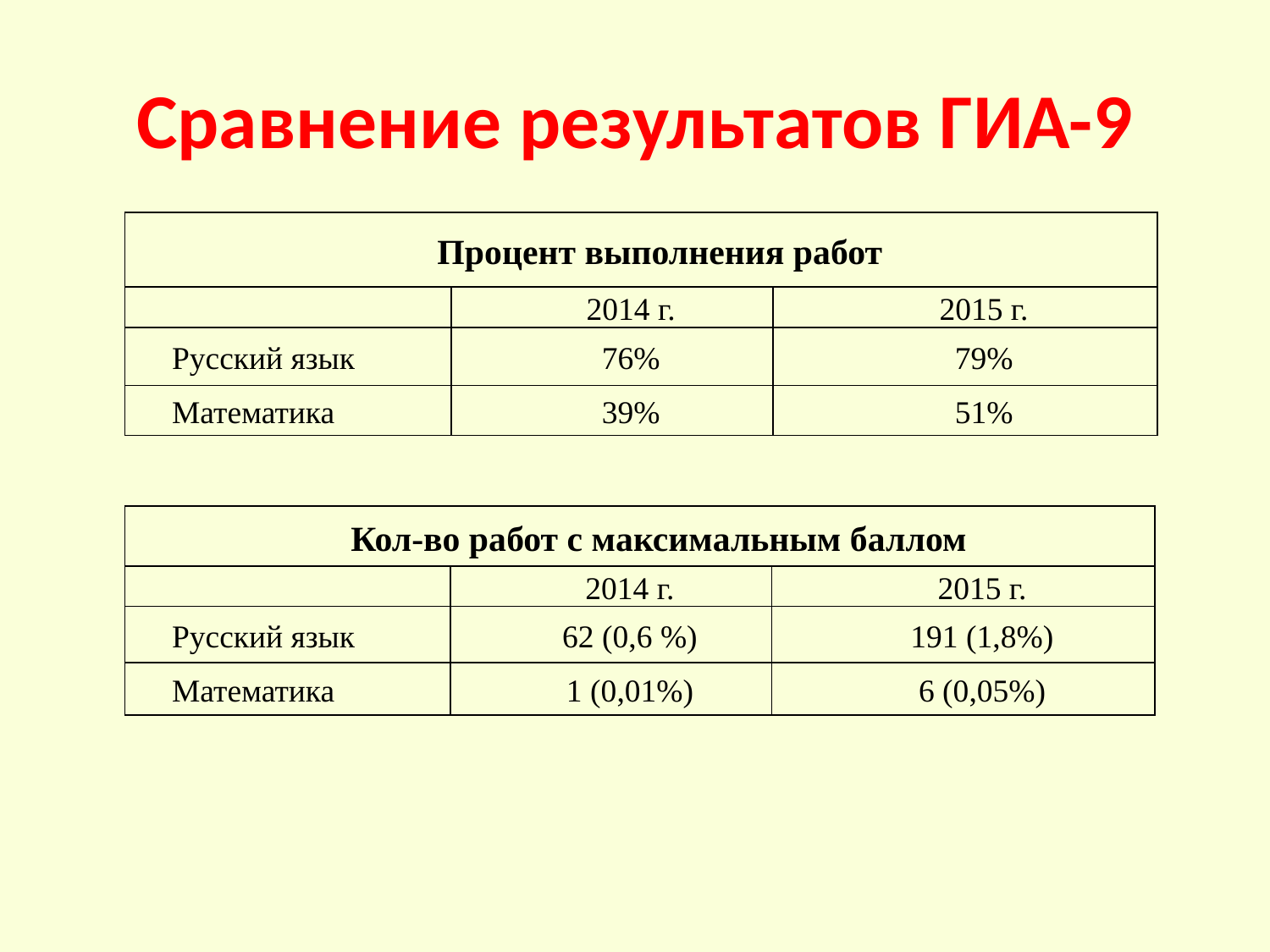

# Сравнение результатов ГИА-9
| Процент выполнения работ |  |  |
| --- | --- | --- |
|  | 2014 г. | 2015 г. |
| Русский язык | 76% | 79% |
| Математика | 39% | 51% |
| Кол-во работ с максимальным баллом |  |  |
| --- | --- | --- |
|  | 2014 г. | 2015 г. |
| Русский язык | 62 (0,6 %) | 191 (1,8%) |
| Математика | 1 (0,01%) | 6 (0,05%) |